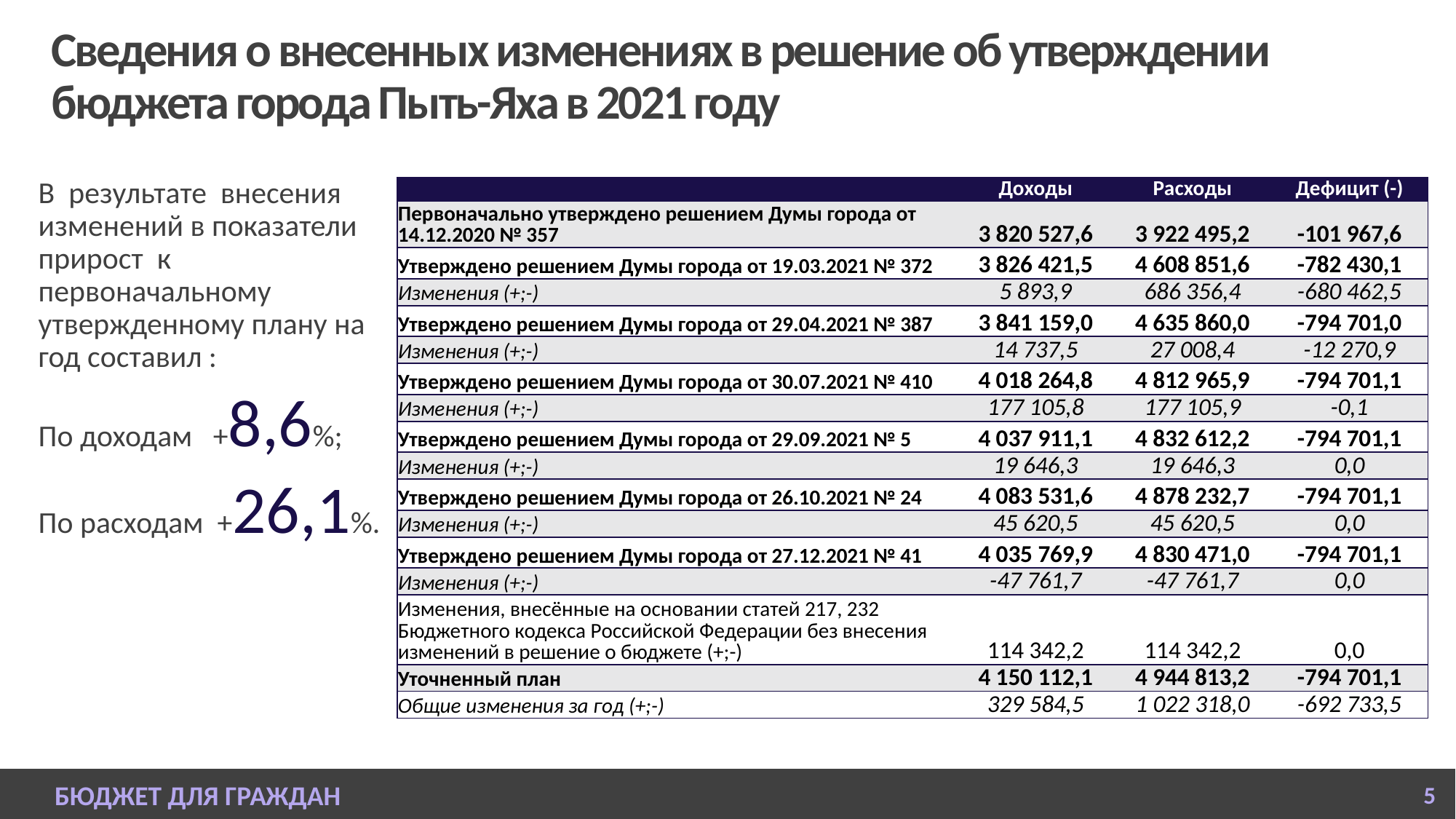

# Сведения о внесенных изменениях в решение об утверждении бюджета города Пыть-Яха в 2021 году
В  результате  внесения изменений в показатели прирост  к первоначальному утвержденному плану на год составил :
По доходам   +8,6%;
По расходам  +26,1%.
|  | Доходы | Расходы | Дефицит (-) |
| --- | --- | --- | --- |
| Первоначально утверждено решением Думы города от 14.12.2020 № 357 | 3 820 527,6 | 3 922 495,2 | -101 967,6 |
| Утверждено решением Думы города от 19.03.2021 № 372 | 3 826 421,5 | 4 608 851,6 | -782 430,1 |
| Изменения (+;-) | 5 893,9 | 686 356,4 | -680 462,5 |
| Утверждено решением Думы города от 29.04.2021 № 387 | 3 841 159,0 | 4 635 860,0 | -794 701,0 |
| Изменения (+;-) | 14 737,5 | 27 008,4 | -12 270,9 |
| Утверждено решением Думы города от 30.07.2021 № 410 | 4 018 264,8 | 4 812 965,9 | -794 701,1 |
| Изменения (+;-) | 177 105,8 | 177 105,9 | -0,1 |
| Утверждено решением Думы города от 29.09.2021 № 5 | 4 037 911,1 | 4 832 612,2 | -794 701,1 |
| Изменения (+;-) | 19 646,3 | 19 646,3 | 0,0 |
| Утверждено решением Думы города от 26.10.2021 № 24 | 4 083 531,6 | 4 878 232,7 | -794 701,1 |
| Изменения (+;-) | 45 620,5 | 45 620,5 | 0,0 |
| Утверждено решением Думы города от 27.12.2021 № 41 | 4 035 769,9 | 4 830 471,0 | -794 701,1 |
| Изменения (+;-) | -47 761,7 | -47 761,7 | 0,0 |
| Изменения, внесённые на основании статей 217, 232 Бюджетного кодекса Российской Федерации без внесения изменений в решение о бюджете (+;-) | 114 342,2 | 114 342,2 | 0,0 |
| Уточненный план | 4 150 112,1 | 4 944 813,2 | -794 701,1 |
| Общие изменения за год (+;-) | 329 584,5 | 1 022 318,0 | -692 733,5 |
БЮДЖЕТ ДЛЯ ГРАЖДАН
5